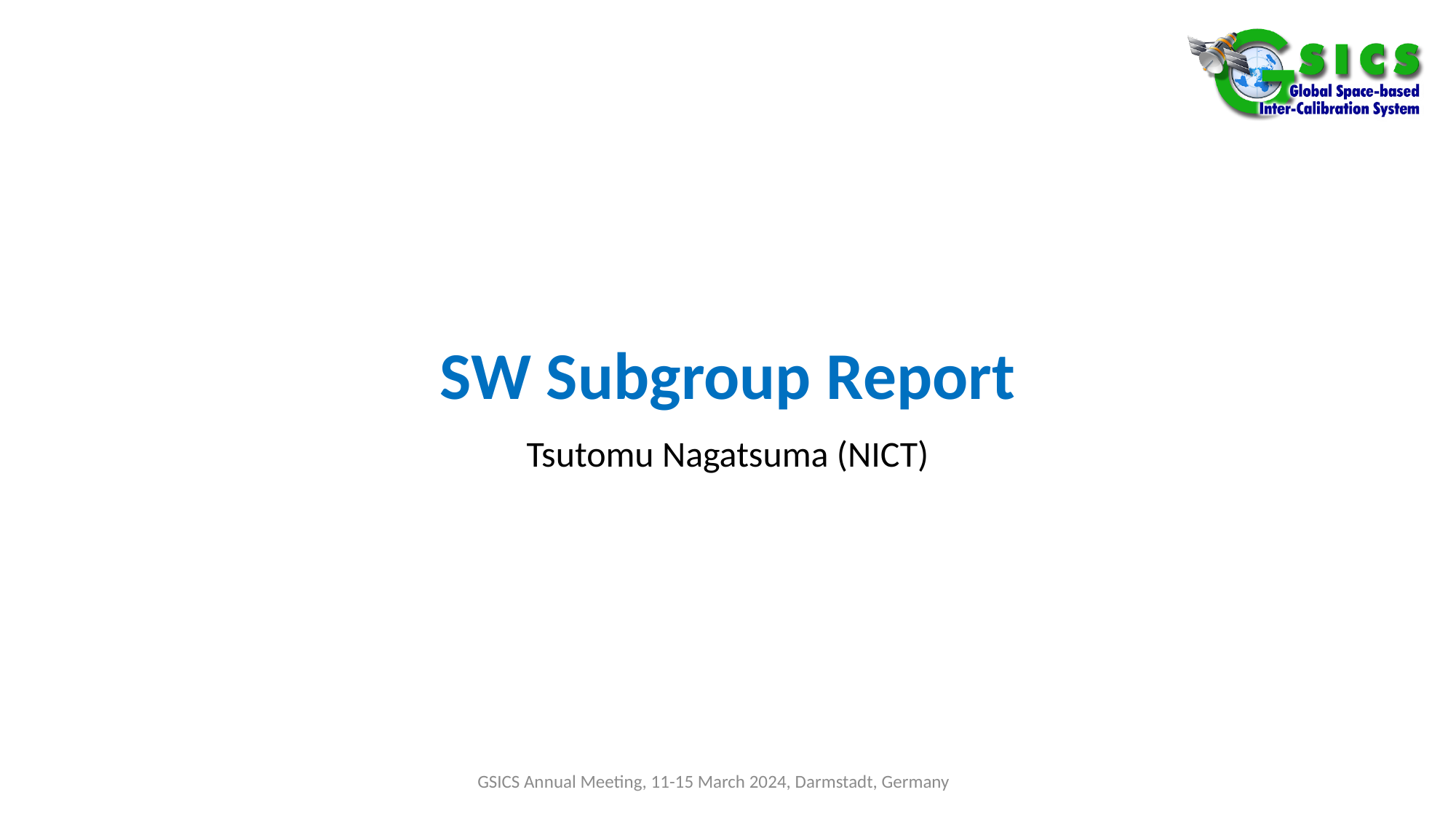

# SW Subgroup Report
Tsutomu Nagatsuma (NICT)
GSICS Annual Meeting, 11-15 March 2024, Darmstadt, Germany